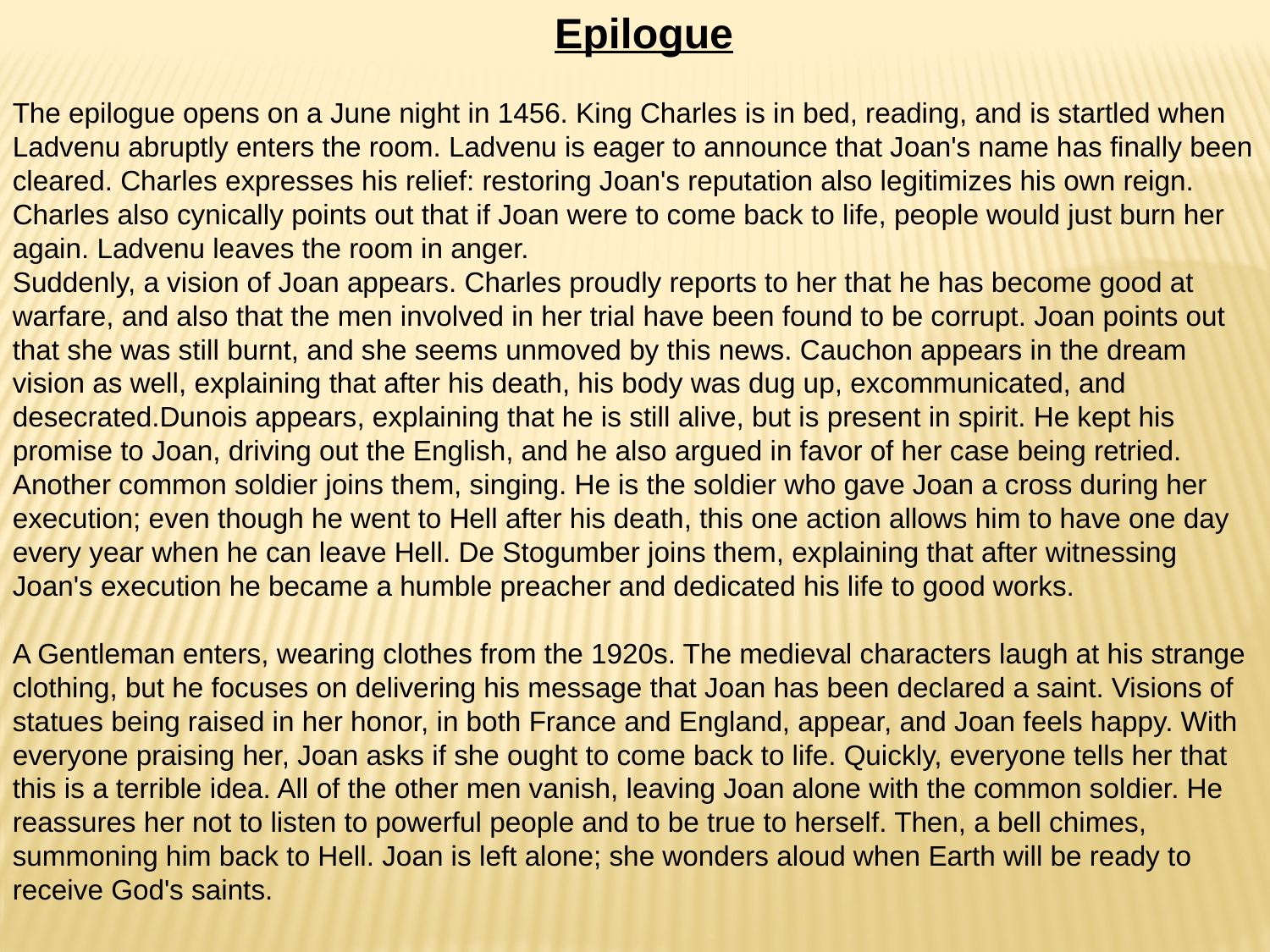

Epilogue

The epilogue opens on a June night in 1456. King Charles is in bed, reading, and is startled when Ladvenu abruptly enters the room. Ladvenu is eager to announce that Joan's name has finally been cleared. Charles expresses his relief: restoring Joan's reputation also legitimizes his own reign. Charles also cynically points out that if Joan were to come back to life, people would just burn her again. Ladvenu leaves the room in anger.
Suddenly, a vision of Joan appears. Charles proudly reports to her that he has become good at warfare, and also that the men involved in her trial have been found to be corrupt. Joan points out that she was still burnt, and she seems unmoved by this news. Cauchon appears in the dream vision as well, explaining that after his death, his body was dug up, excommunicated, and desecrated.Dunois appears, explaining that he is still alive, but is present in spirit. He kept his promise to Joan, driving out the English, and he also argued in favor of her case being retried. Another common soldier joins them, singing. He is the soldier who gave Joan a cross during her execution; even though he went to Hell after his death, this one action allows him to have one day every year when he can leave Hell. De Stogumber joins them, explaining that after witnessing Joan's execution he became a humble preacher and dedicated his life to good works.

A Gentleman enters, wearing clothes from the 1920s. The medieval characters laugh at his strange clothing, but he focuses on delivering his message that Joan has been declared a saint. Visions of statues being raised in her honor, in both France and England, appear, and Joan feels happy. With everyone praising her, Joan asks if she ought to come back to life. Quickly, everyone tells her that this is a terrible idea. All of the other men vanish, leaving Joan alone with the common soldier. He reassures her not to listen to powerful people and to be true to herself. Then, a bell chimes, summoning him back to Hell. Joan is left alone; she wonders aloud when Earth will be ready to receive God's saints.